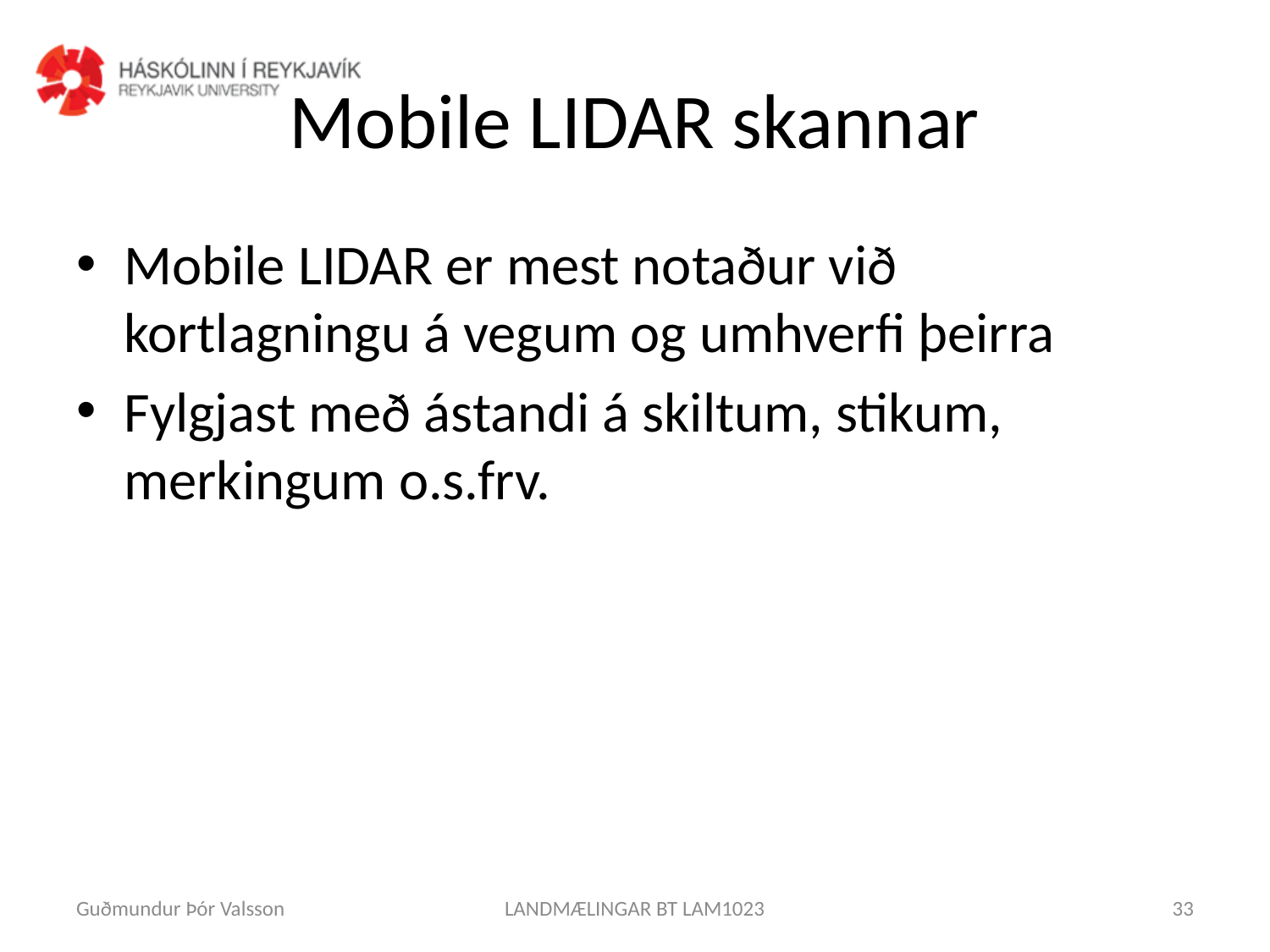

# Mobile LIDAR skannar
Mobile LIDAR er mest notaður við kortlagningu á vegum og umhverfi þeirra
Fylgjast með ástandi á skiltum, stikum, merkingum o.s.frv.

Guðmundur Þór Valsson
LANDMÆLINGAR BT LAM1023
33